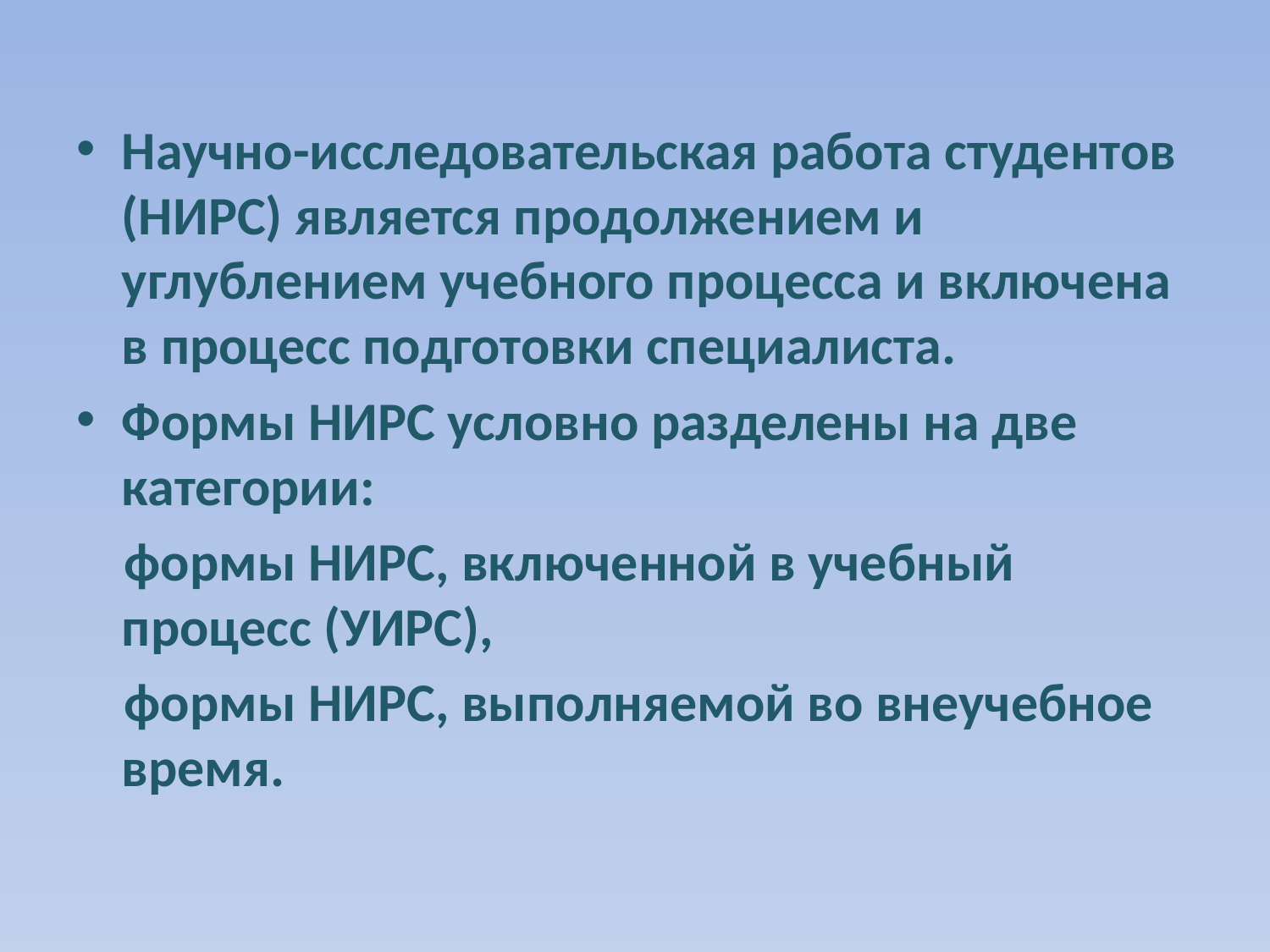

Научно-исследовательская работа студентов (НИРС) является продолжением и углублением учебного процесса и включена в процесс подготовки специалиста.
Формы НИРС условно разделены на две категории:
формы НИРС, включенной в учебный процесс (УИРС),
формы НИРС, выполняемой во внеучебное время.